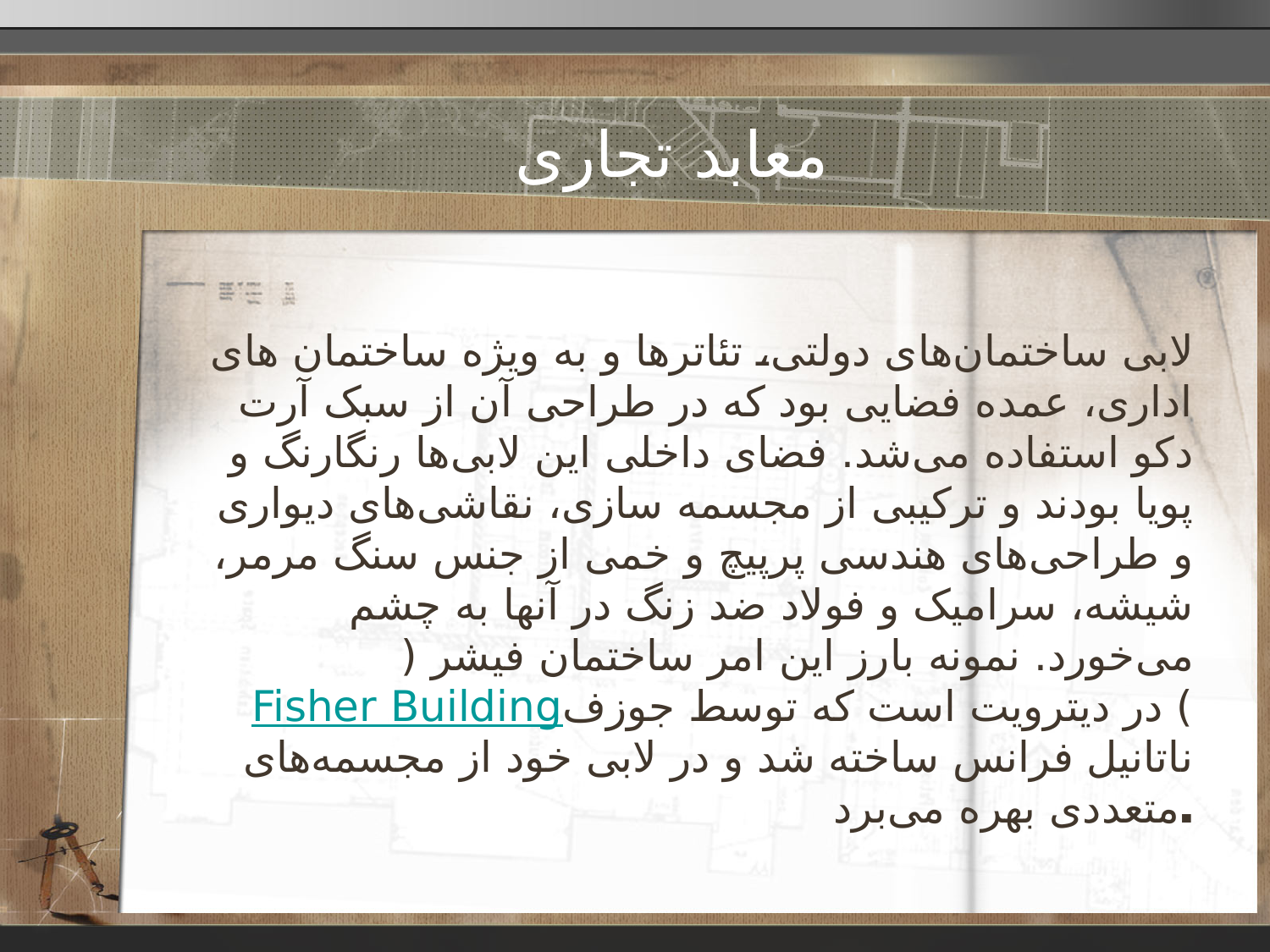

# معابد تجاری
لابی ساختمان‌های دولتی، تئاترها و به ویژه ساختمان های اداری، عمده فضایی بود که در طراحی آن از سبک آرت دکو استفاده می‌شد. فضای داخلی این لابی‌ها رنگارنگ و پویا بودند و ترکیبی از مجسمه سازی، نقاشی‌های دیواری و طراحی‌های هندسی پرپیچ و خمی از جنس سنگ مرمر، شیشه، سرامیک و فولاد ضد زنگ در آنها به چشم می‌خورد. نمونه بارز این امر ساختمان فیشر (Fisher Building) در دیترویت است که توسط جوزف ناتانیل فرانس ساخته شد و در لابی خود از مجسمه‌های متعددی بهره می‌برد.